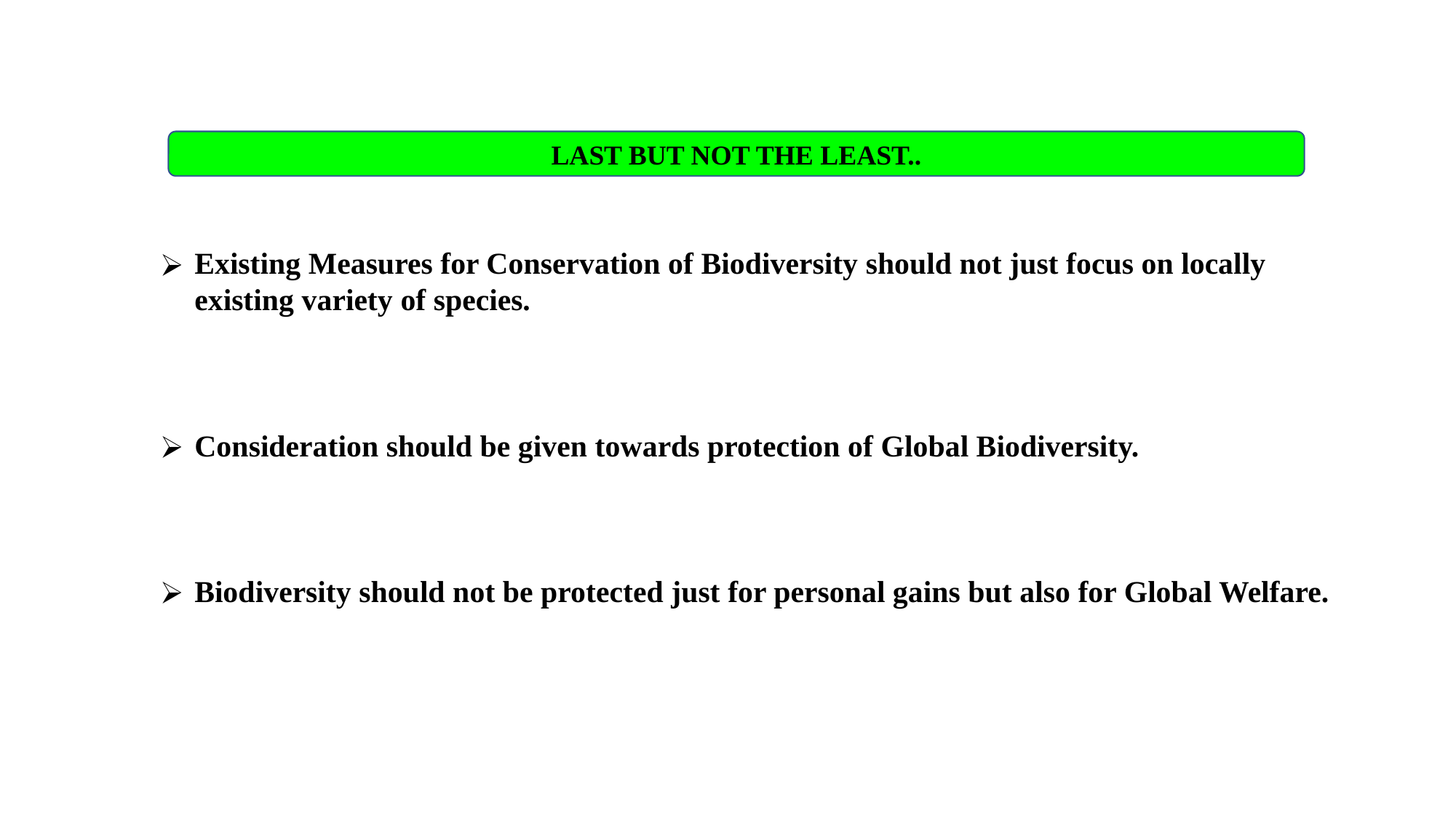

LAST BUT NOT THE LEAST..
Existing Measures for Conservation of Biodiversity should not just focus on locally existing variety of species.

Consideration should be given towards protection of Global Biodiversity.

Biodiversity should not be protected just for personal gains but also for Global Welfare.